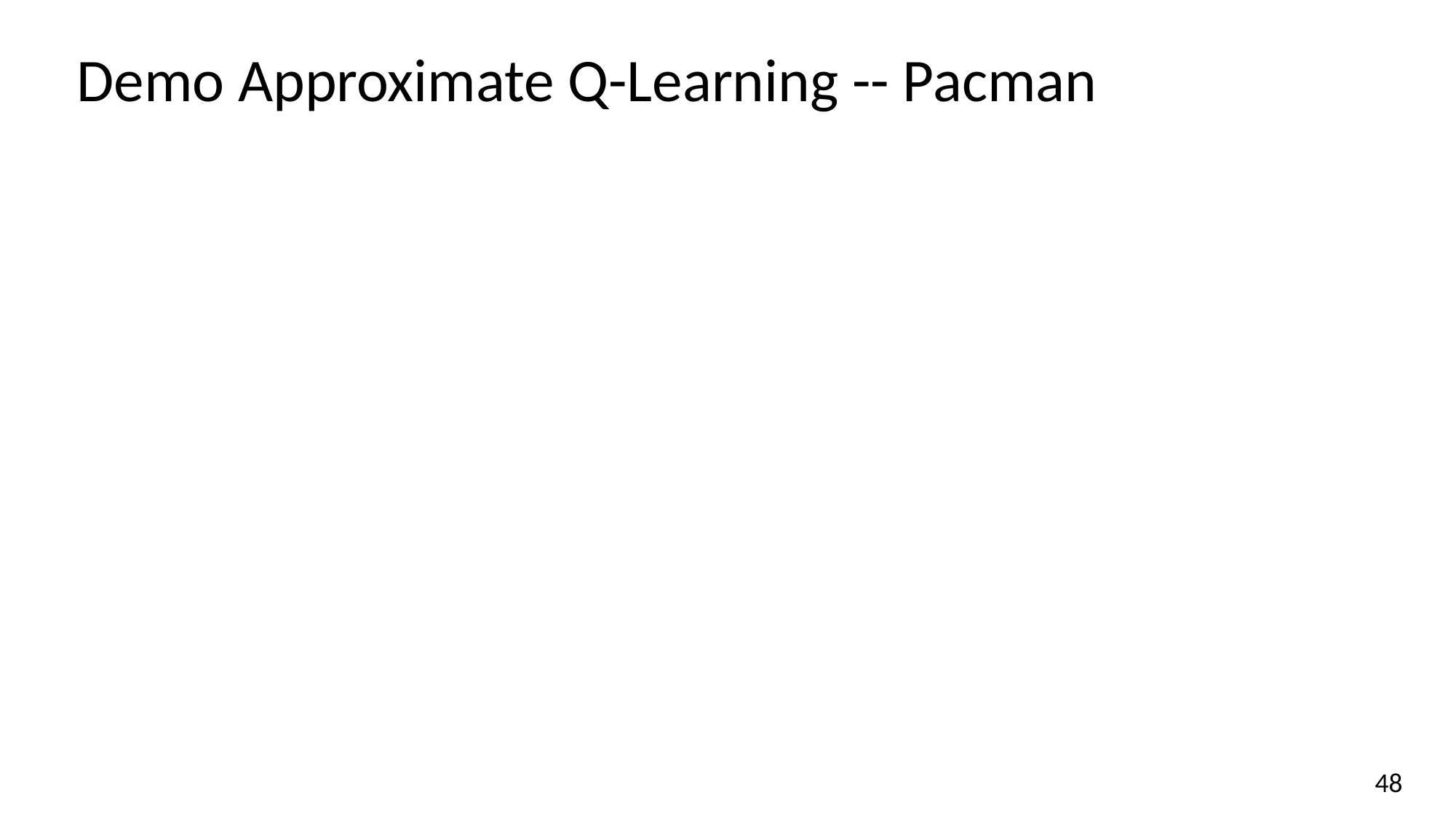

# Demo Approximate Q-Learning -- Pacman
48